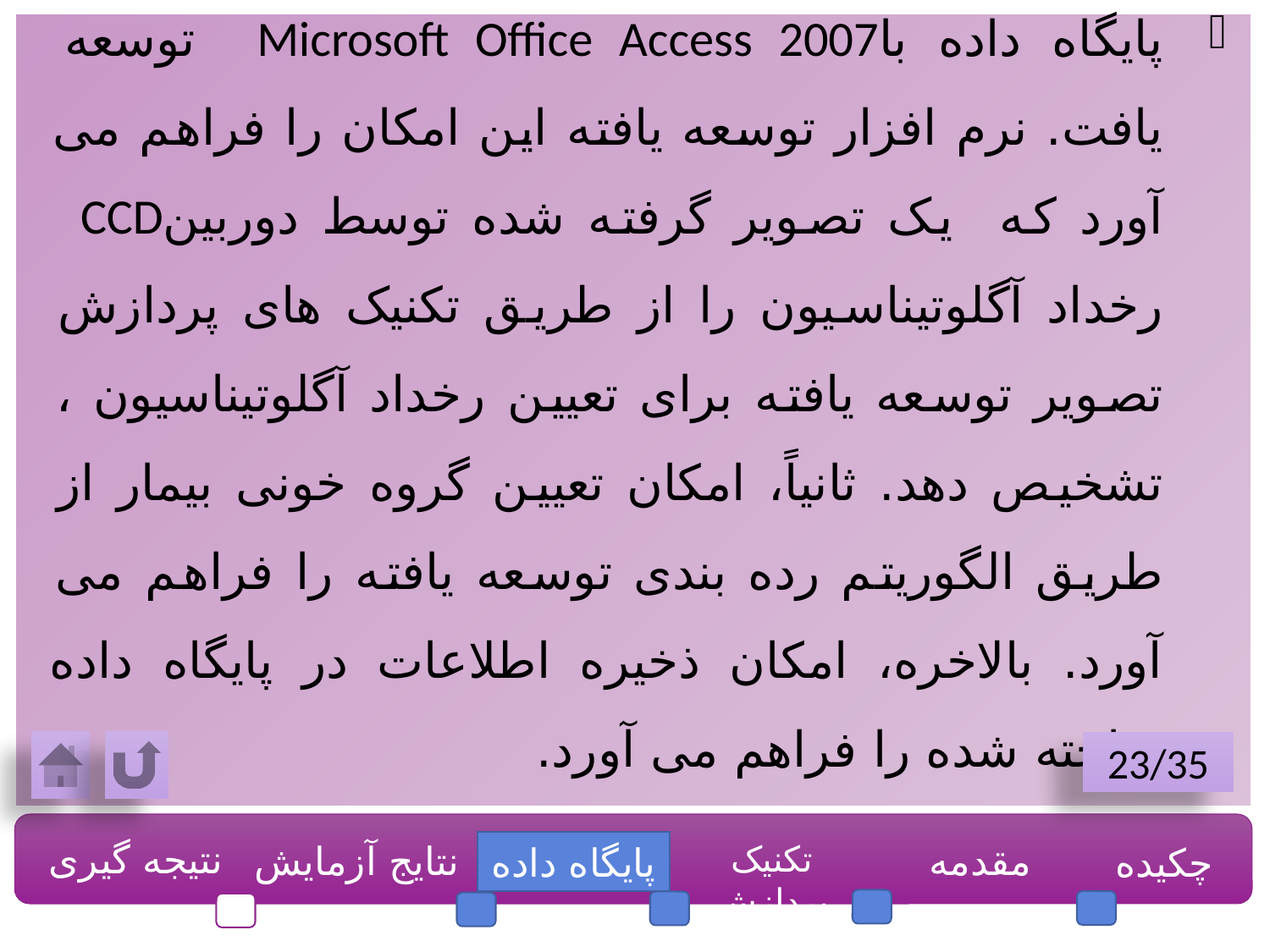

پایگاه داده باMicrosoft Office Access 2007  توسعه یافت. نرم افزار توسعه یافته این امکان را فراهم می آورد که  یک تصویر گرفته شده توسط دوربینCCD  رخداد آگلوتیناسیون را از طریق تکنیک های پردازش تصویر توسعه یافته برای تعیین رخداد آگلوتیناسیون ، تشخیص دهد. ثانیاً، امکان تعیین گروه خونی بیمار از طریق الگوریتم رده بندی توسعه یافته را فراهم می آورد. بالاخره، امکان ذخیره اطلاعات در پایگاه داده ساخته شده را فراهم می آورد.

23/35

نتیجه گیری
نتایج آزمایش
تکنیک پردازش
مقدمه
چکیده
پایگاه داده